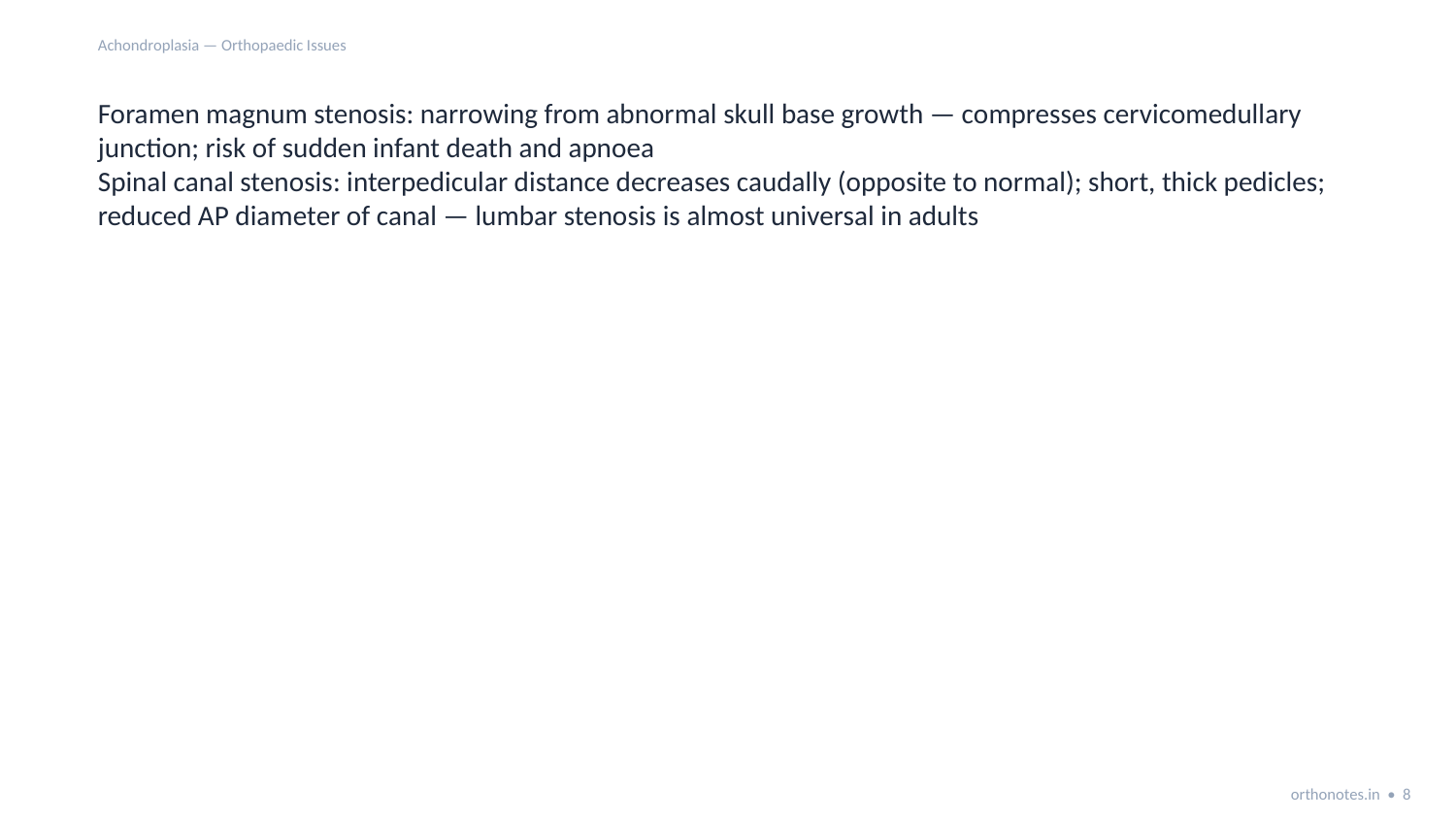

Achondroplasia — Orthopaedic Issues
Foramen magnum stenosis: narrowing from abnormal skull base growth — compresses cervicomedullary junction; risk of sudden infant death and apnoea
Spinal canal stenosis: interpedicular distance decreases caudally (opposite to normal); short, thick pedicles; reduced AP diameter of canal — lumbar stenosis is almost universal in adults
orthonotes.in  •  8